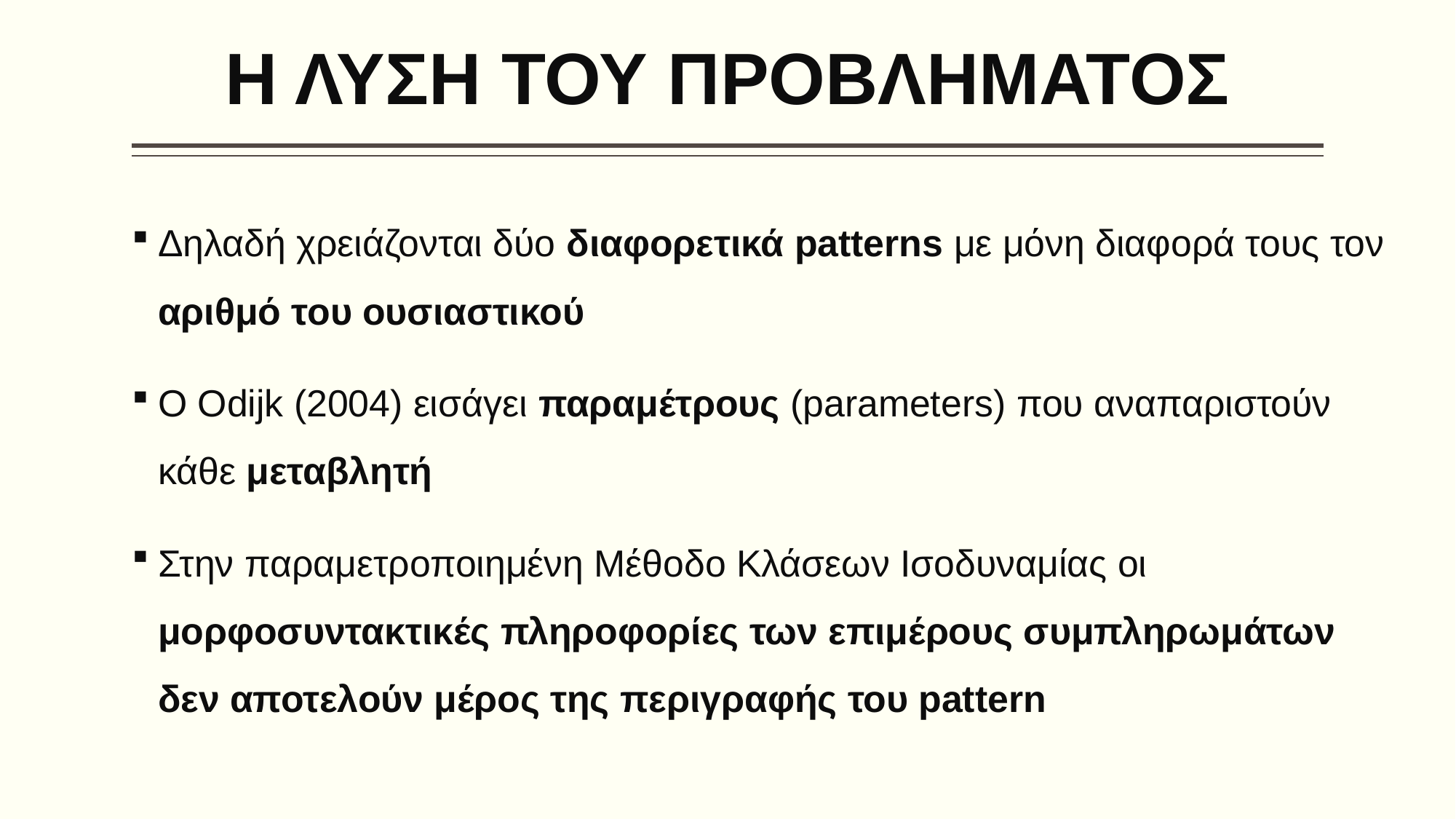

# Η ΛΥΣΗ ΤΟΥ ΠΡΟΒΛΗΜΑΤΟΣ
Δηλαδή χρειάζονται δύο διαφορετικά patterns με μόνη διαφορά τους τον αριθμό του ουσιαστικού
Ο Odijk (2004) εισάγει παραμέτρους (parameters) που αναπαριστούν κάθε μεταβλητή
Στην παραμετροποιημένη Μέθοδο Κλάσεων Ισοδυναμίας οι μορφοσυντακτικές πληροφορίες των επιμέρους συμπληρωμάτων δεν αποτελούν μέρος της περιγραφής του pattern